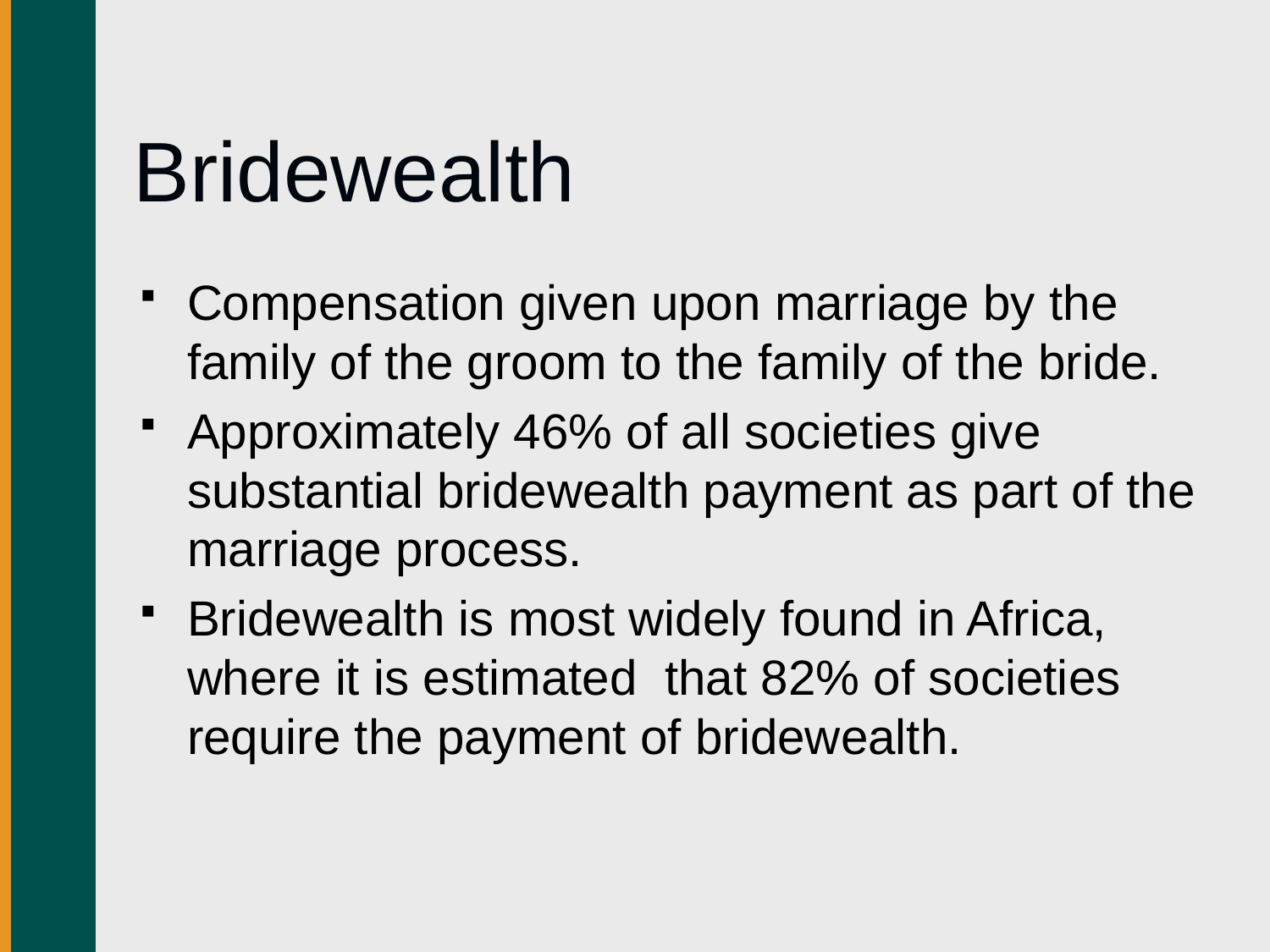

# Bridewealth
Compensation given upon marriage by the family of the groom to the family of the bride.
Approximately 46% of all societies give substantial bridewealth payment as part of the marriage process.
Bridewealth is most widely found in Africa, where it is estimated  that 82% of societies require the payment of bridewealth.